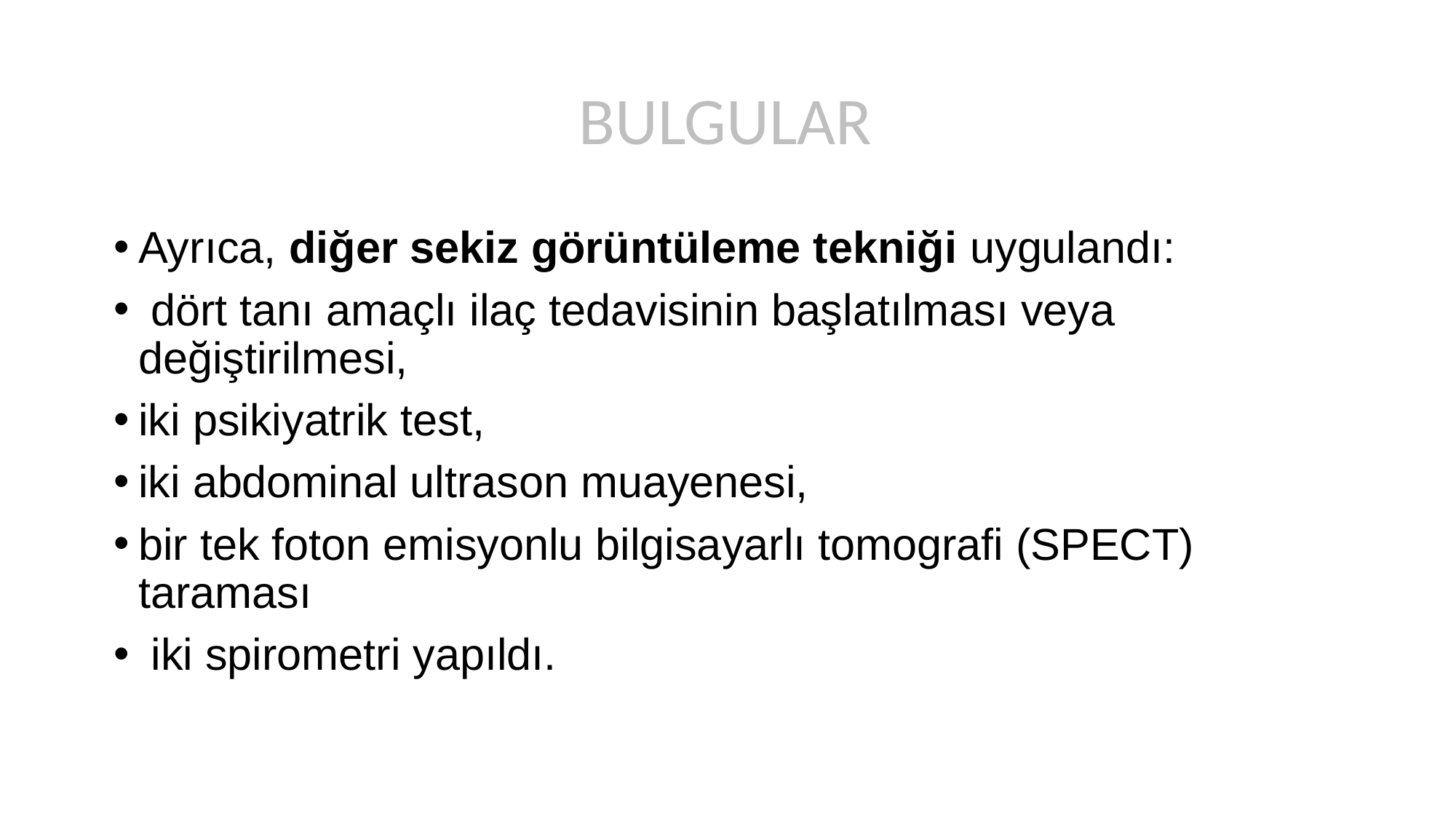

# BULGULAR
Ayrıca, diğer sekiz görüntüleme tekniği uygulandı:
 dört tanı amaçlı ilaç tedavisinin başlatılması veya değiştirilmesi,
iki psikiyatrik test,
iki abdominal ultrason muayenesi,
bir tek foton emisyonlu bilgisayarlı tomografi (SPECT) taraması
 iki spirometri yapıldı.